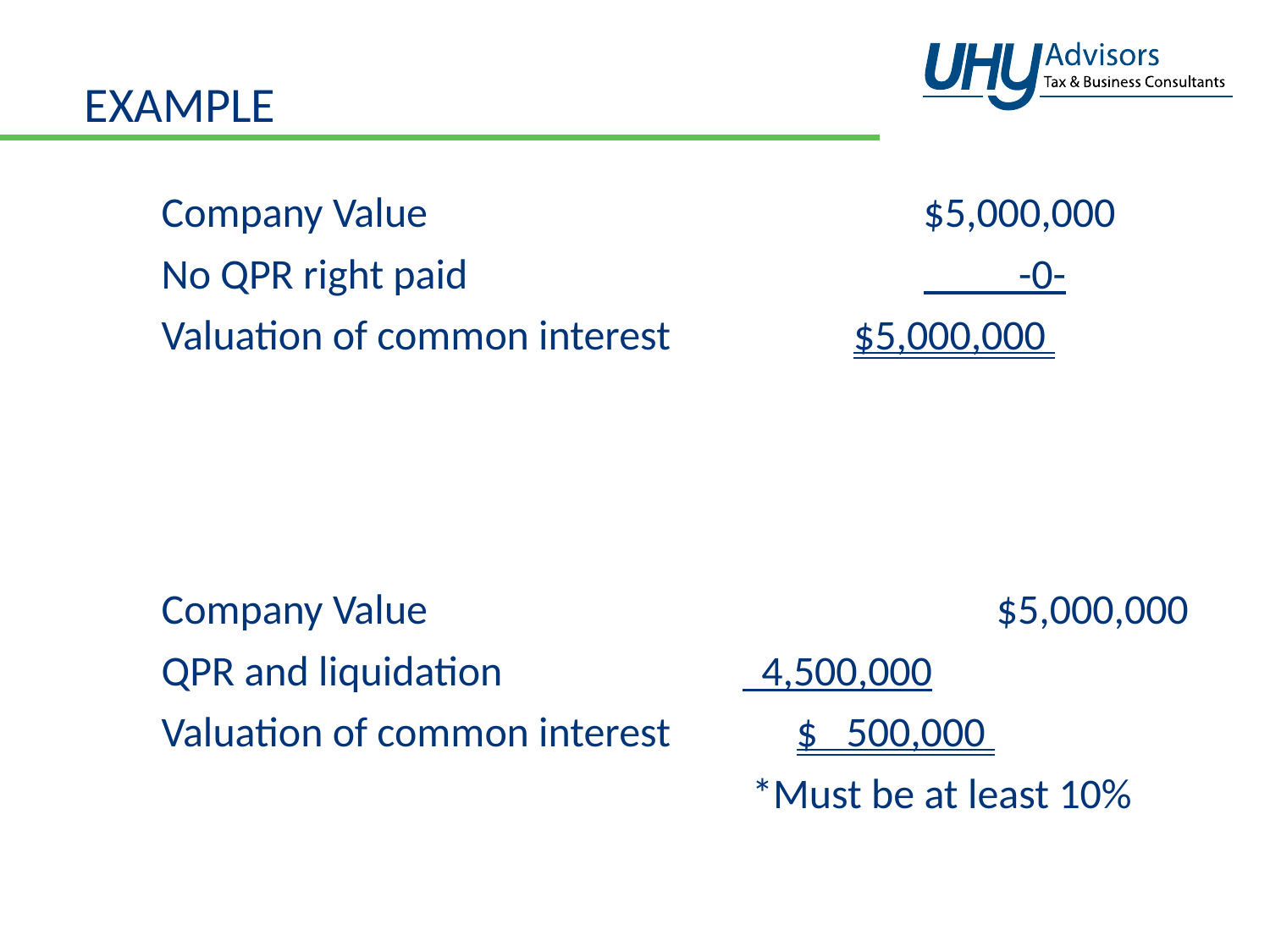

# Example
Company Value		                      	$5,000,000
No QPR right paid	                          		          -0-
Valuation of common interest	      $5,000,000

Company Value			                     $5,000,000
QPR and liquidation	                       4,500,000
Valuation of common interest   	$   500,000
                                                              *Must be at least 10%